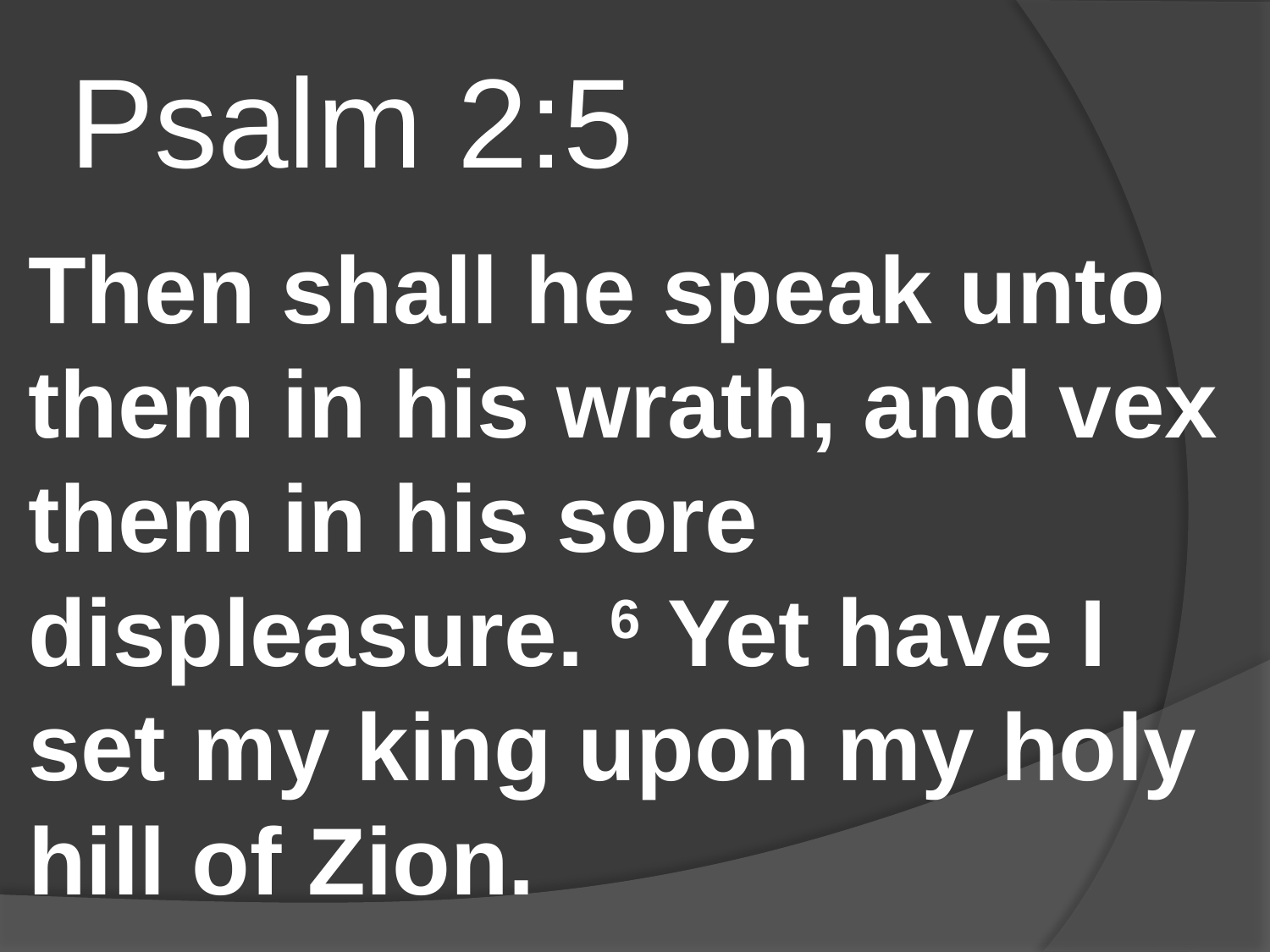

# Psalm 2:5
Then shall he speak unto them in his wrath, and vex them in his sore displeasure. 6 Yet have I set my king upon my holy hill of Zion.